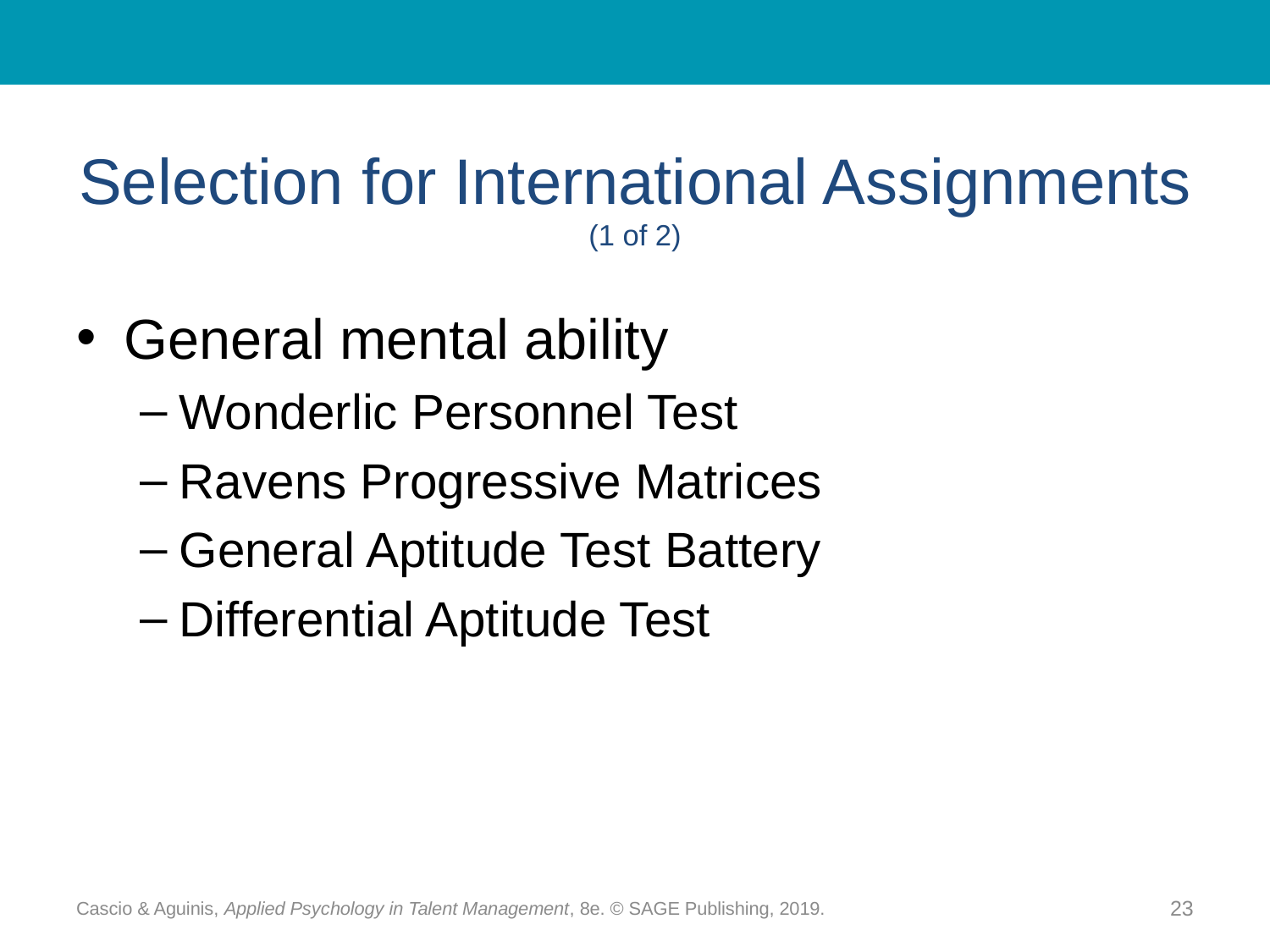

# Selection for International Assignments (1 of 2)
General mental ability
Wonderlic Personnel Test
Ravens Progressive Matrices
General Aptitude Test Battery
Differential Aptitude Test

Cascio & Aguinis, Applied Psychology in Talent Management, 8e. © SAGE Publishing, 2019.
23